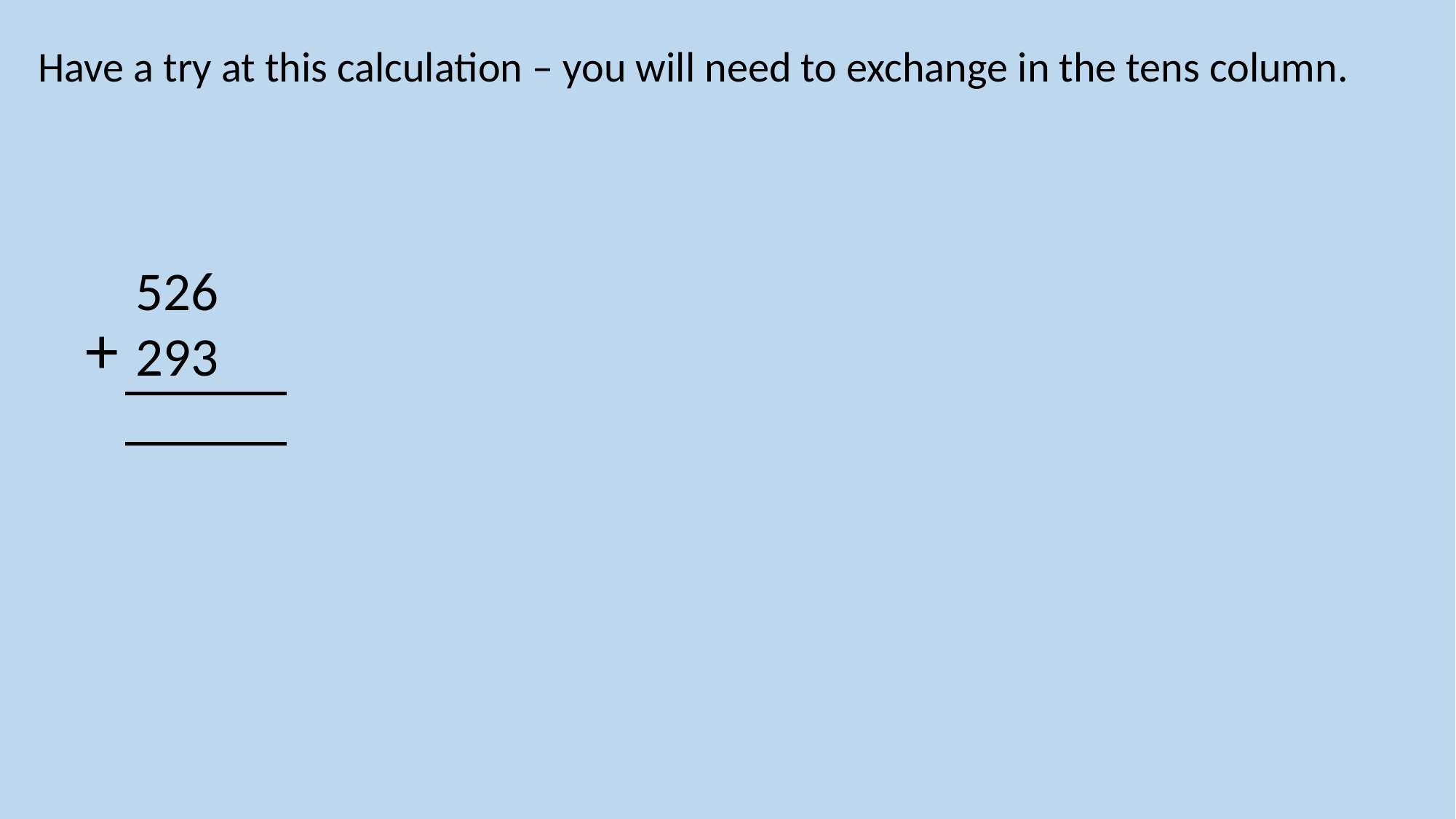

Have a try at this calculation – you will need to exchange in the tens column.
526
293
+